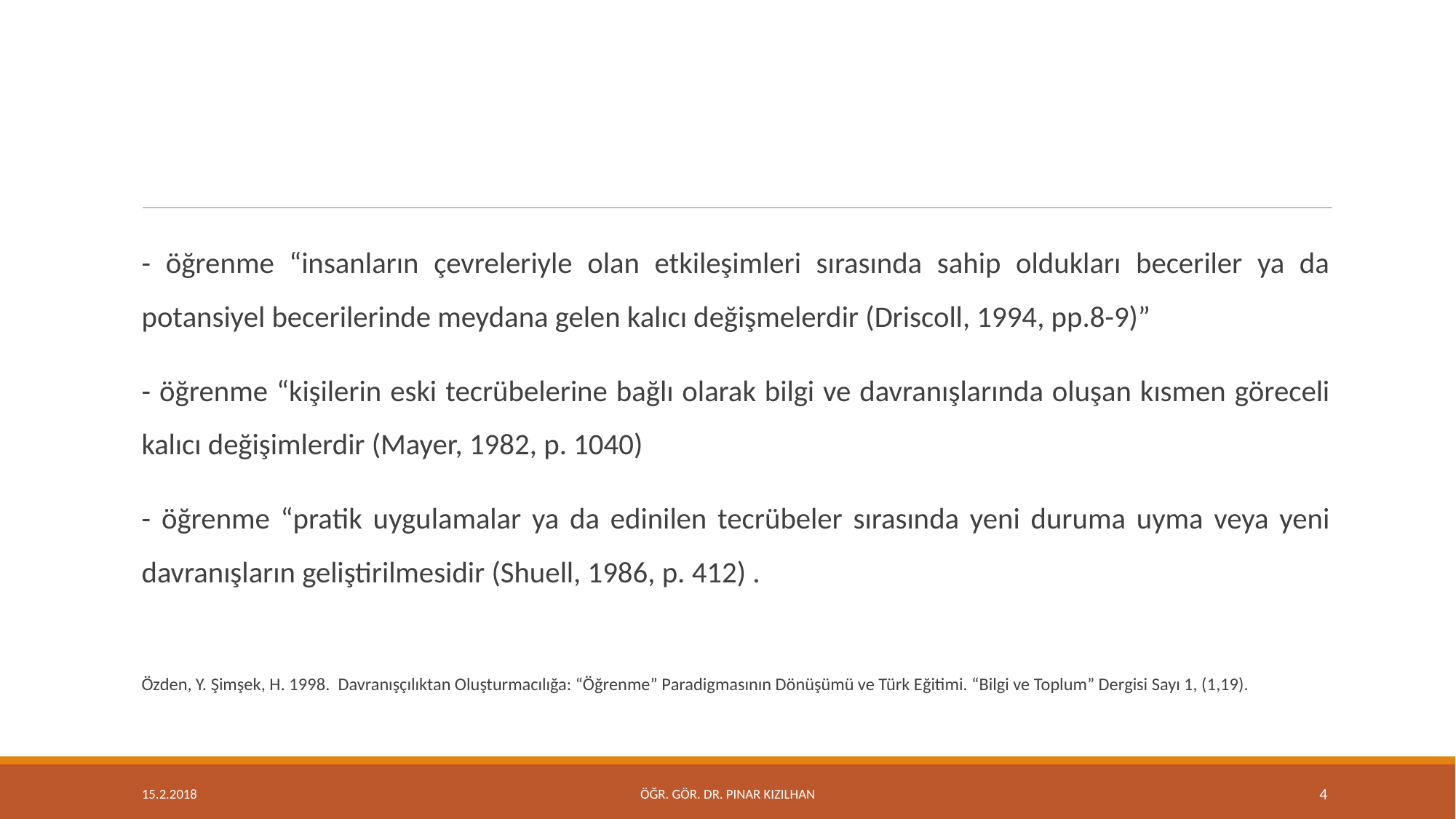

#
- öğrenme “insanların çevreleriyle olan etkileşimleri sırasında sahip oldukları beceriler ya da potansiyel becerilerinde meydana gelen kalıcı değişmelerdir (Driscoll, 1994, pp.8-9)”
- öğrenme “kişilerin eski tecrübelerine bağlı olarak bilgi ve davranışlarında oluşan kısmen göreceli kalıcı değişimlerdir (Mayer, 1982, p. 1040)
- öğrenme “pratik uygulamalar ya da edinilen tecrübeler sırasında yeni duruma uyma veya yeni davranışların geliştirilmesidir (Shuell, 1986, p. 412) .

Özden, Y. Şimşek, H. 1998.  Davranışçılıktan Oluşturmacılığa: “Öğrenme” Paradigmasının Dönüşümü ve Türk Eğitimi. “Bilgi ve Toplum” Dergisi Sayı 1, (1,19).

15.2.2018
Öğr. Gör. Dr. Pınar KIZILHAN
4